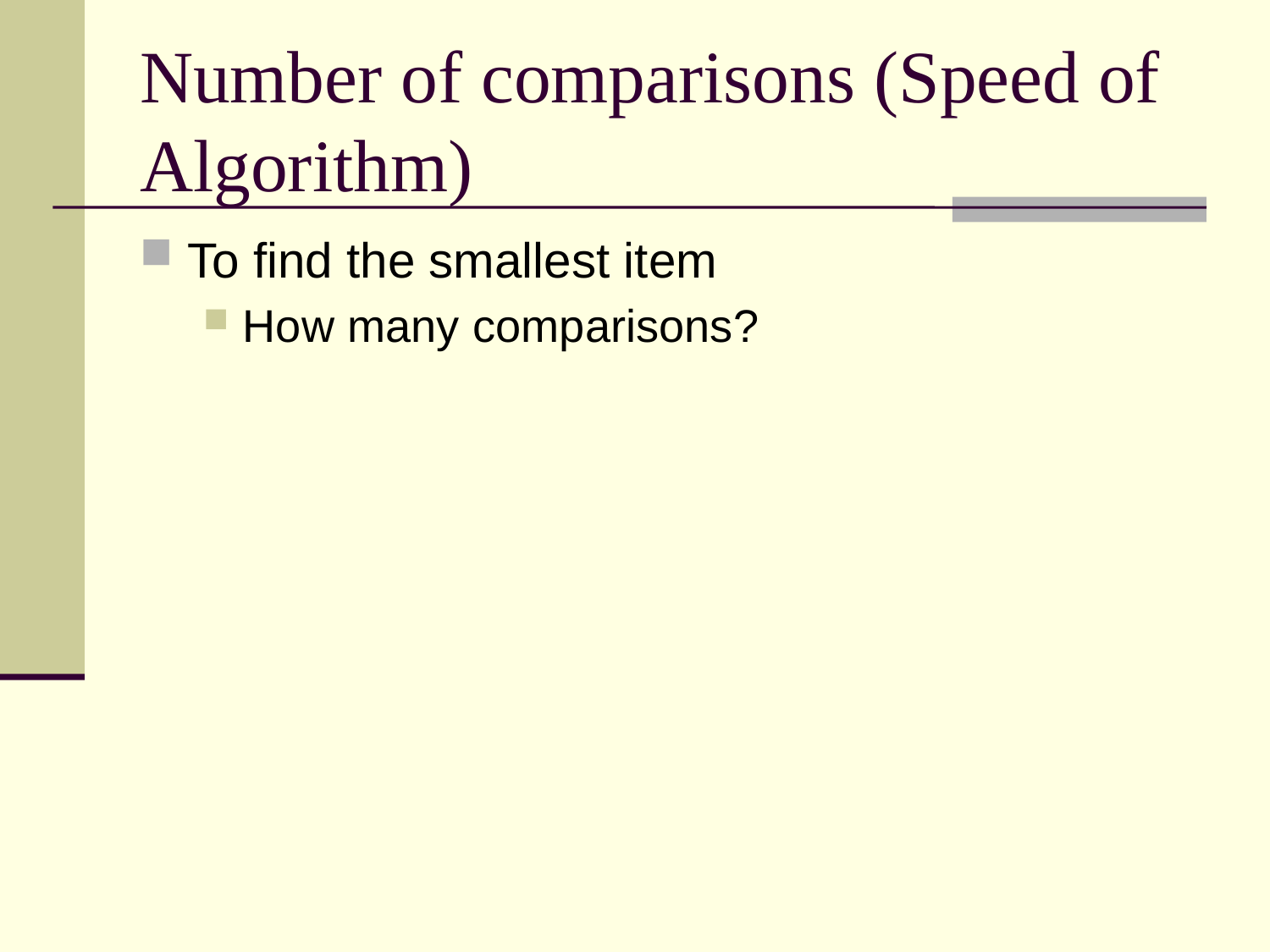

# Number of comparisons (Speed of Algorithm)
To find the smallest item
How many comparisons?